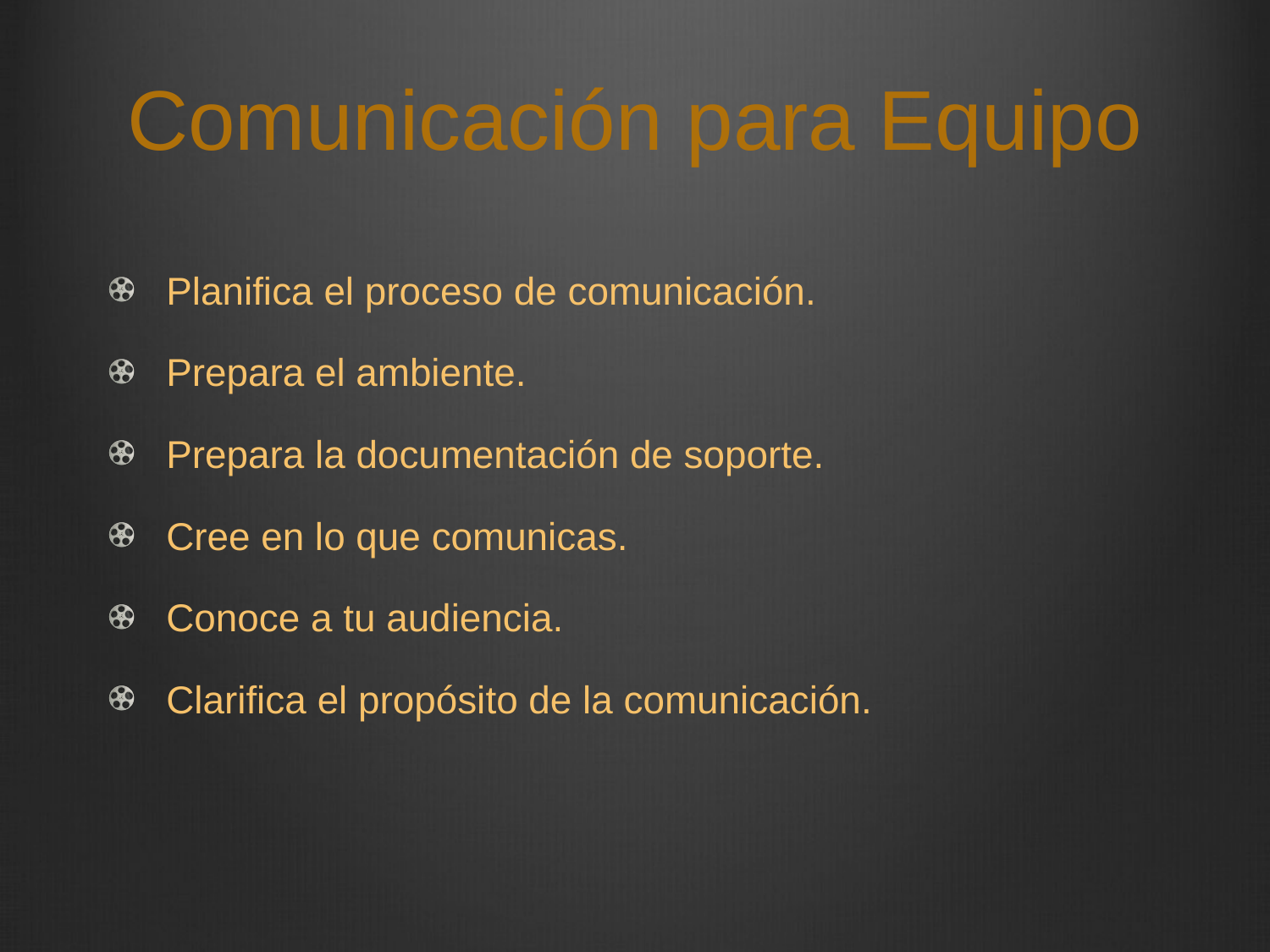

# Comunicación para Equipo
 Planifica el proceso de comunicación.
 Prepara el ambiente.
 Prepara la documentación de soporte.
 Cree en lo que comunicas.
 Conoce a tu audiencia.
 Clarifica el propósito de la comunicación.